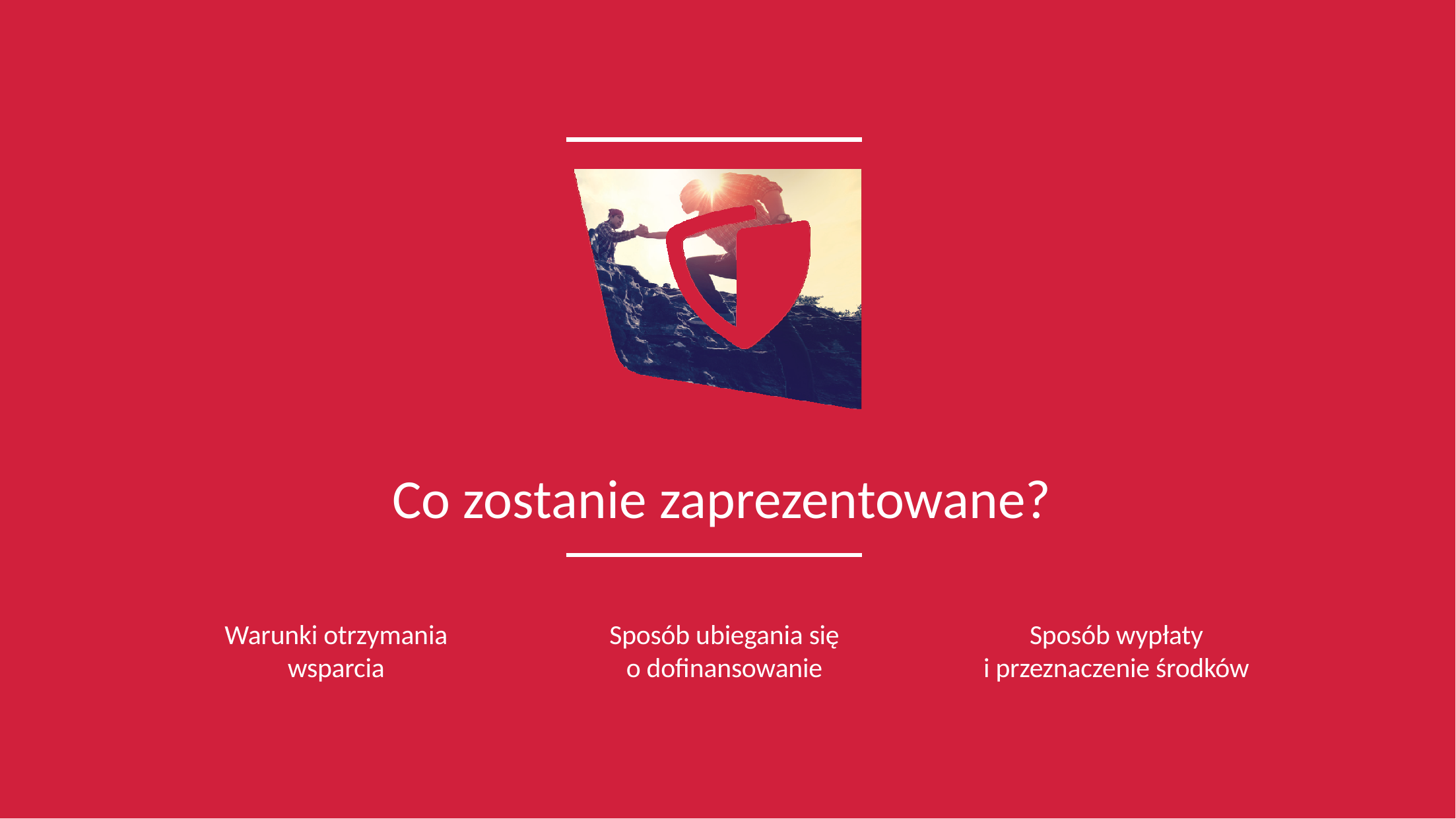

Co zostanie zaprezentowane?

Warunki otrzymania wsparcia
Sposób ubiegania się
o dofinansowanie
Sposób wypłaty
i przeznaczenie środków